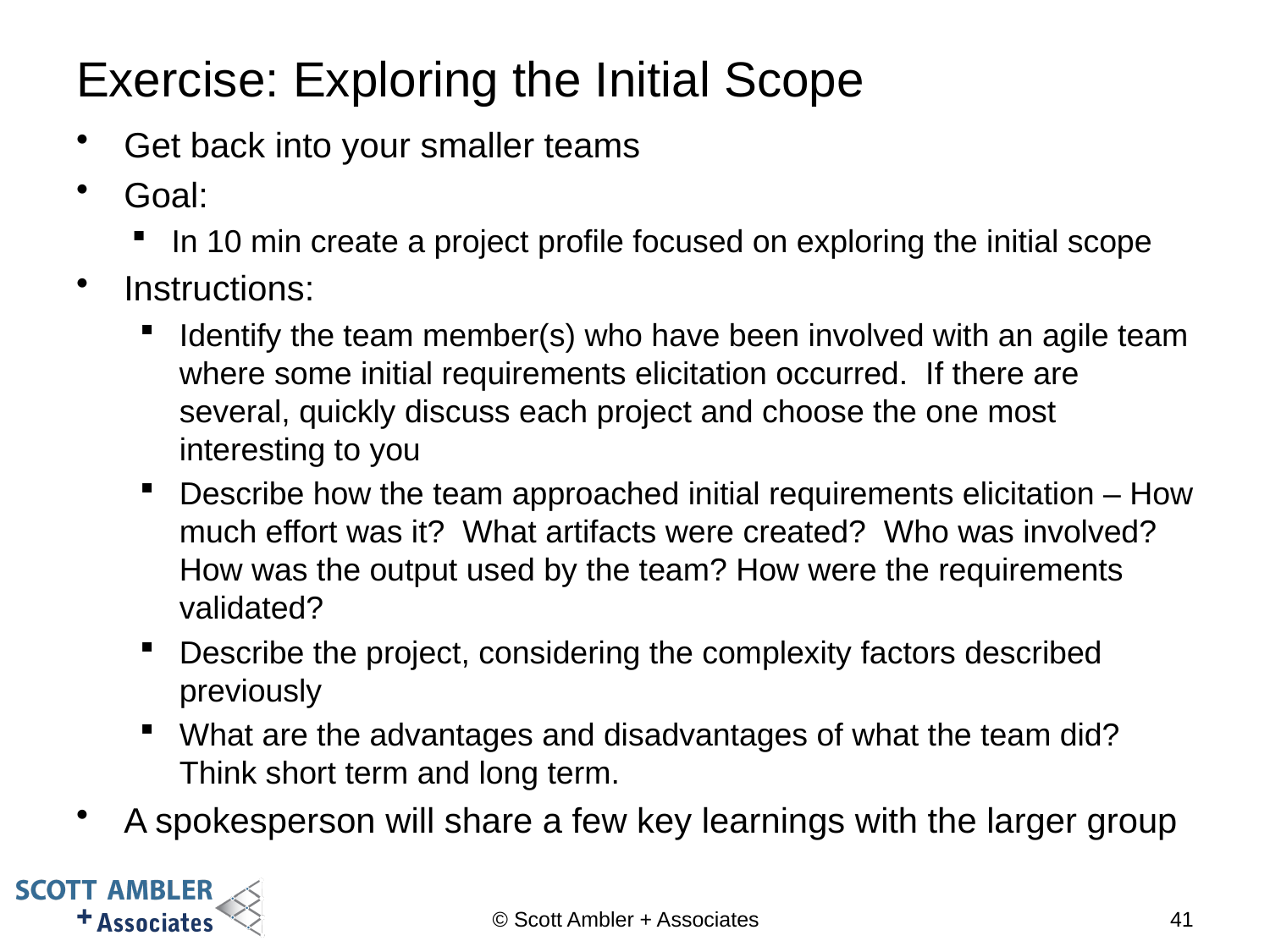

# Exercise: Exploring the Initial Scope
Get back into your smaller teams
Goal:
In 10 min create a project profile focused on exploring the initial scope
Instructions:
Identify the team member(s) who have been involved with an agile team where some initial requirements elicitation occurred.  If there are several, quickly discuss each project and choose the one most interesting to you
Describe how the team approached initial requirements elicitation – How much effort was it?  What artifacts were created?  Who was involved?  How was the output used by the team? How were the requirements validated?
Describe the project, considering the complexity factors described previously
What are the advantages and disadvantages of what the team did?  Think short term and long term.
A spokesperson will share a few key learnings with the larger group

© Scott Ambler + Associates
41